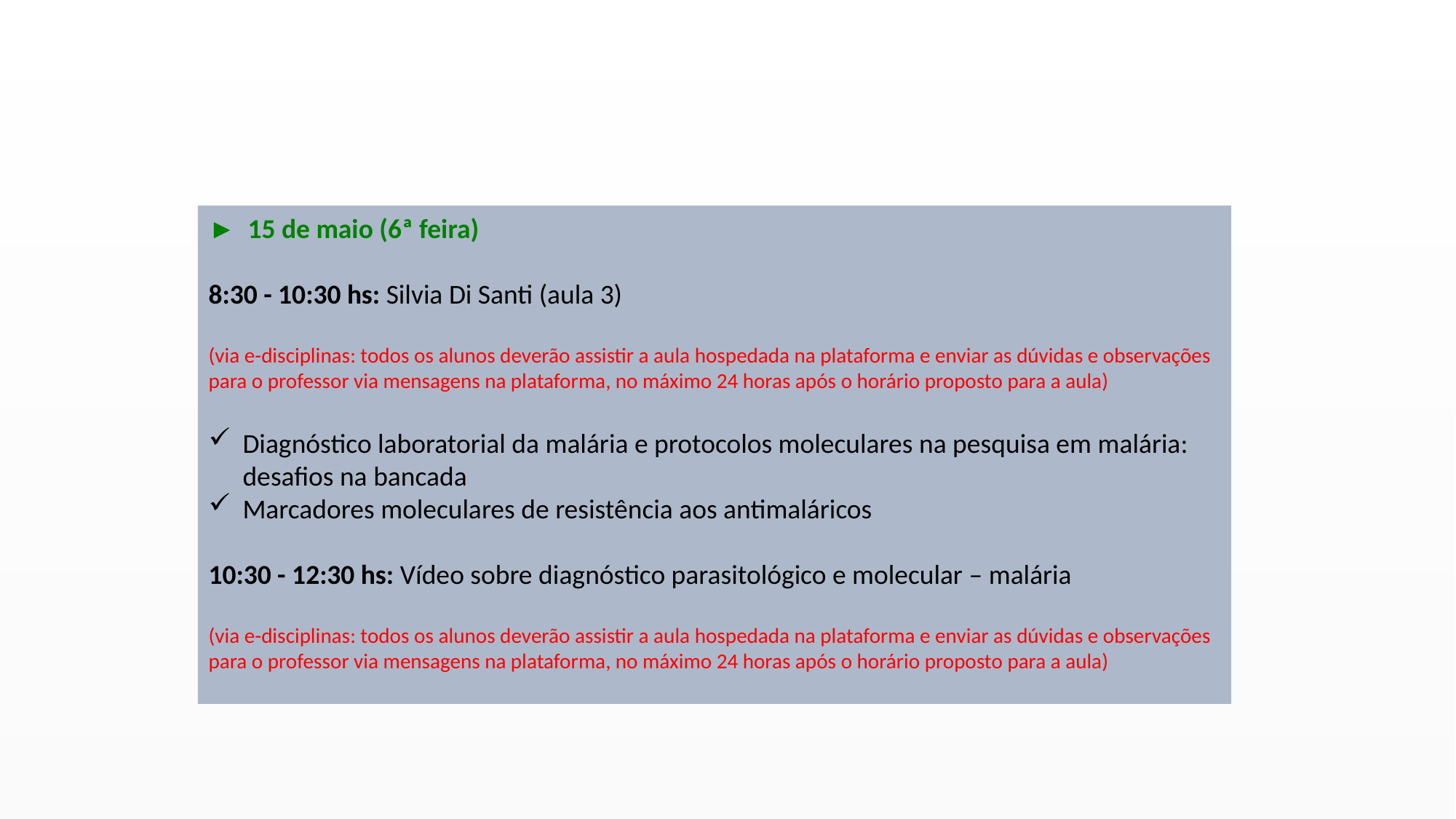

►  15 de maio (6ª feira)

8:30 - 10:30 hs: Silvia Di Santi (aula 3)

(via e-disciplinas: todos os alunos deverão assistir a aula hospedada na plataforma e enviar as dúvidas e observações para o professor via mensagens na plataforma, no máximo 24 horas após o horário proposto para a aula)

Diagnóstico laboratorial da malária e protocolos moleculares na pesquisa em malária: desafios na bancada
Marcadores moleculares de resistência aos antimaláricos

10:30 - 12:30 hs: Vídeo sobre diagnóstico parasitológico e molecular – malária

(via e-disciplinas: todos os alunos deverão assistir a aula hospedada na plataforma e enviar as dúvidas e observações para o professor via mensagens na plataforma, no máximo 24 horas após o horário proposto para a aula)